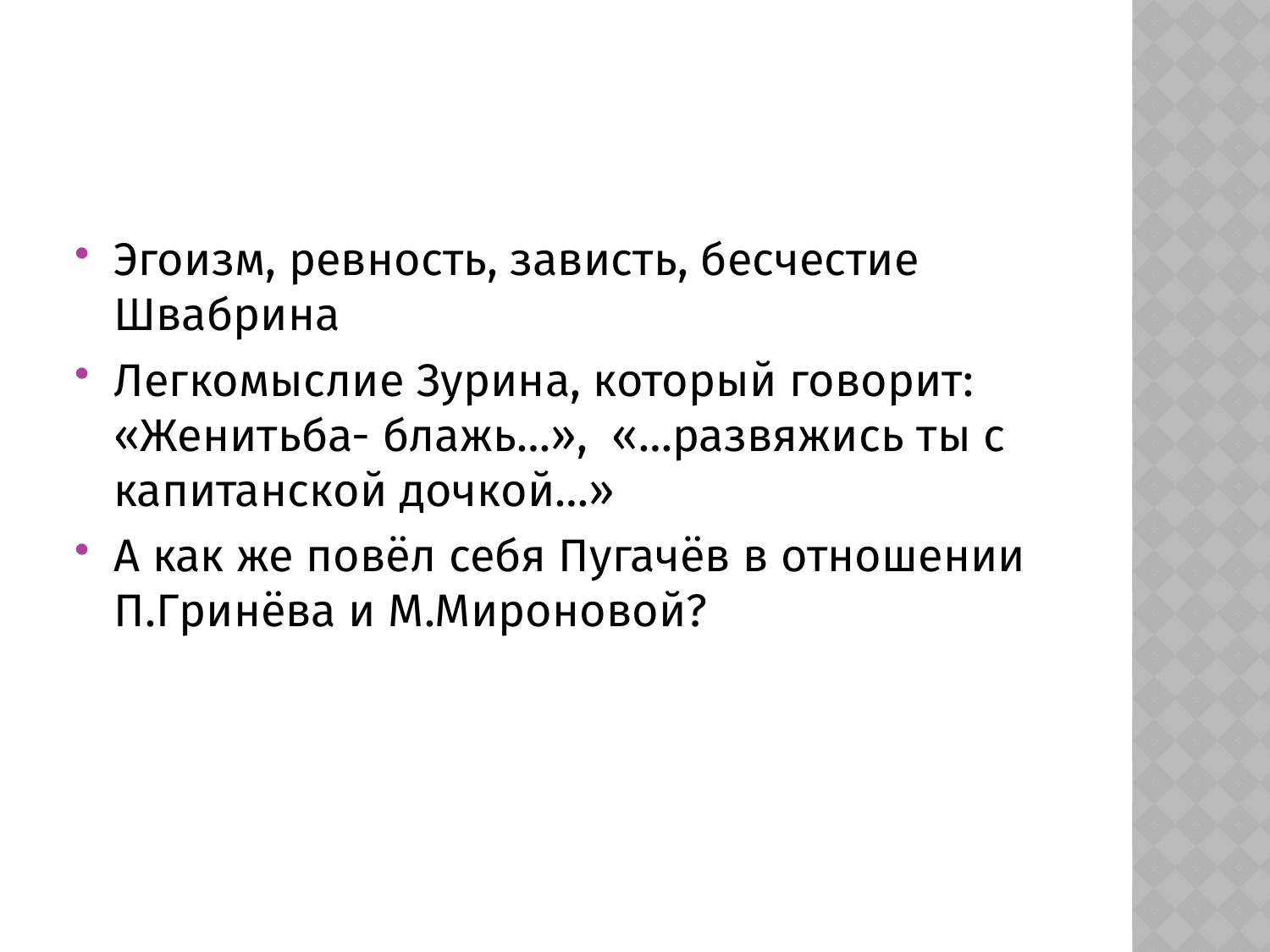

#
Эгоизм, ревность, зависть, бесчестие Швабрина
Легкомыслие Зурина, который говорит: «Женитьба- блажь…»,  «…развяжись ты с капитанской дочкой…»
А как же повёл себя Пугачёв в отношении П.Гринёва и М.Мироновой?